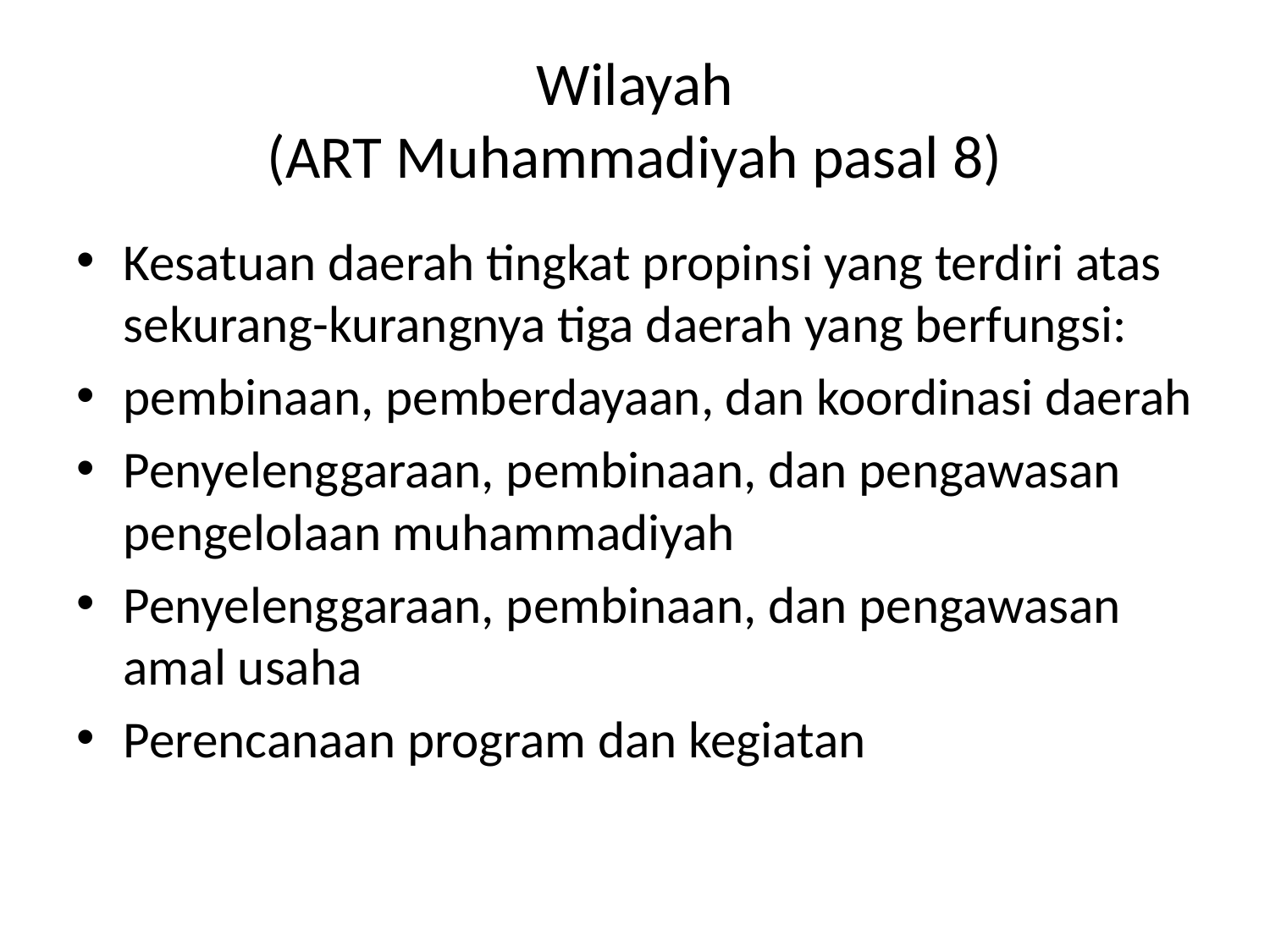

# Wilayah (ART Muhammadiyah pasal 8)
Kesatuan daerah tingkat propinsi yang terdiri atas sekurang-kurangnya tiga daerah yang berfungsi:
pembinaan, pemberdayaan, dan koordinasi daerah
Penyelenggaraan, pembinaan, dan pengawasan pengelolaan muhammadiyah
Penyelenggaraan, pembinaan, dan pengawasan amal usaha
Perencanaan program dan kegiatan